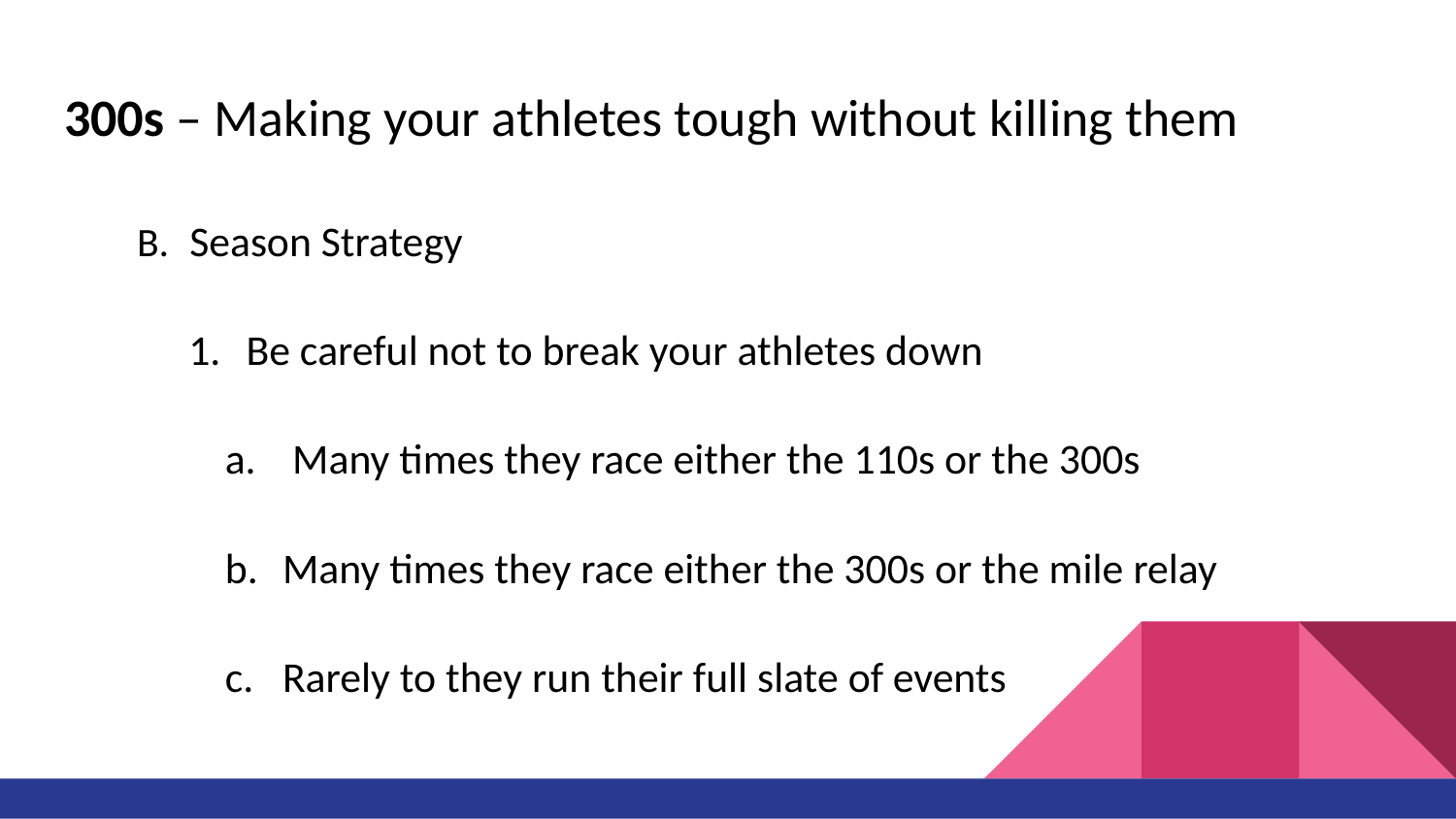

# 300s – Making your athletes tough without killing them

B.    Season Strategy

Be careful not to break your athletes down

 Many times they race either the 110s or the 300s

Many times they race either the 300s or the mile relay

Rarely to they run their full slate of events